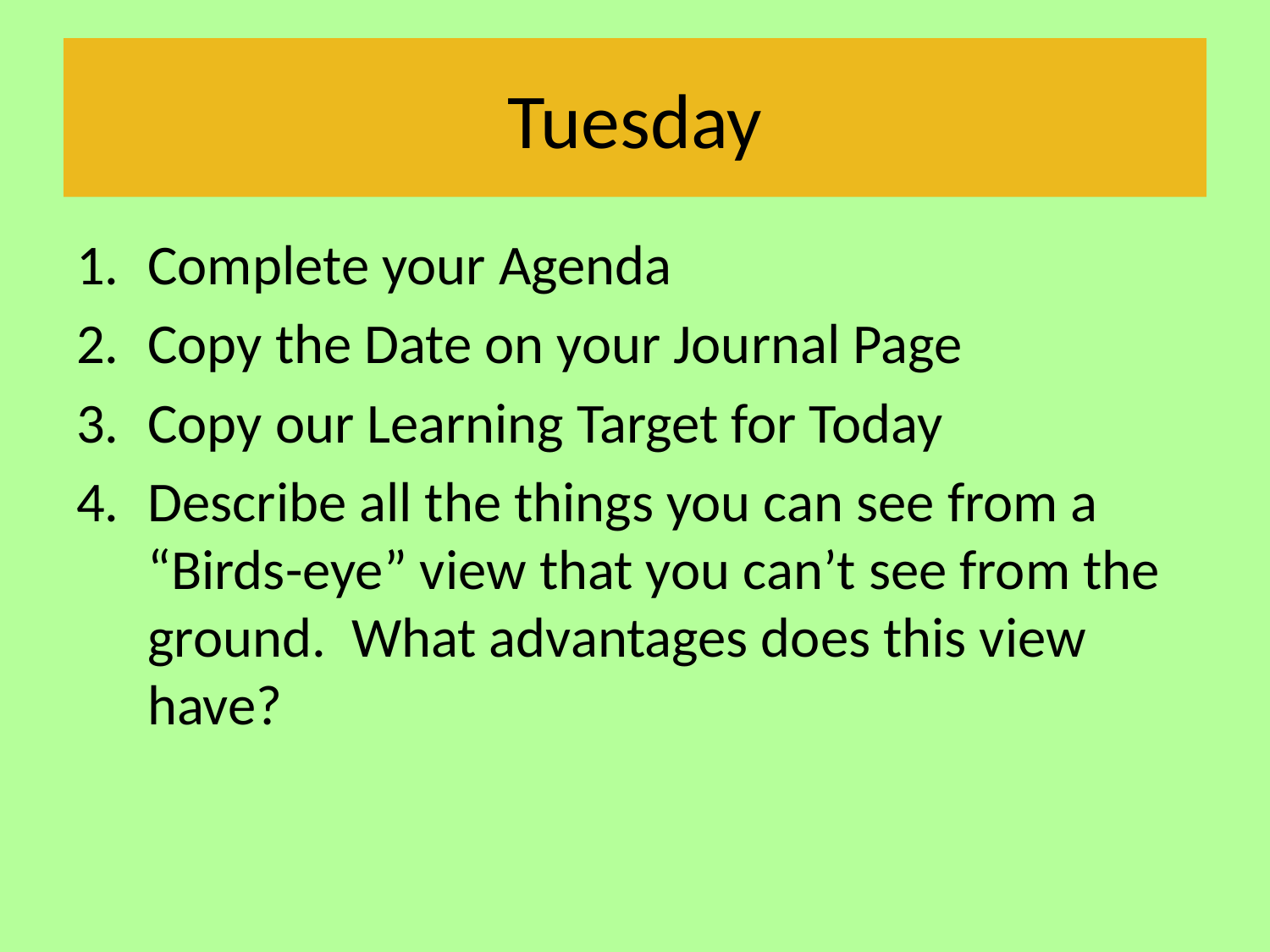

# Tuesday
Complete your Agenda
Copy the Date on your Journal Page
Copy our Learning Target for Today
Describe all the things you can see from a “Birds-eye” view that you can’t see from the ground.  What advantages does this view have?